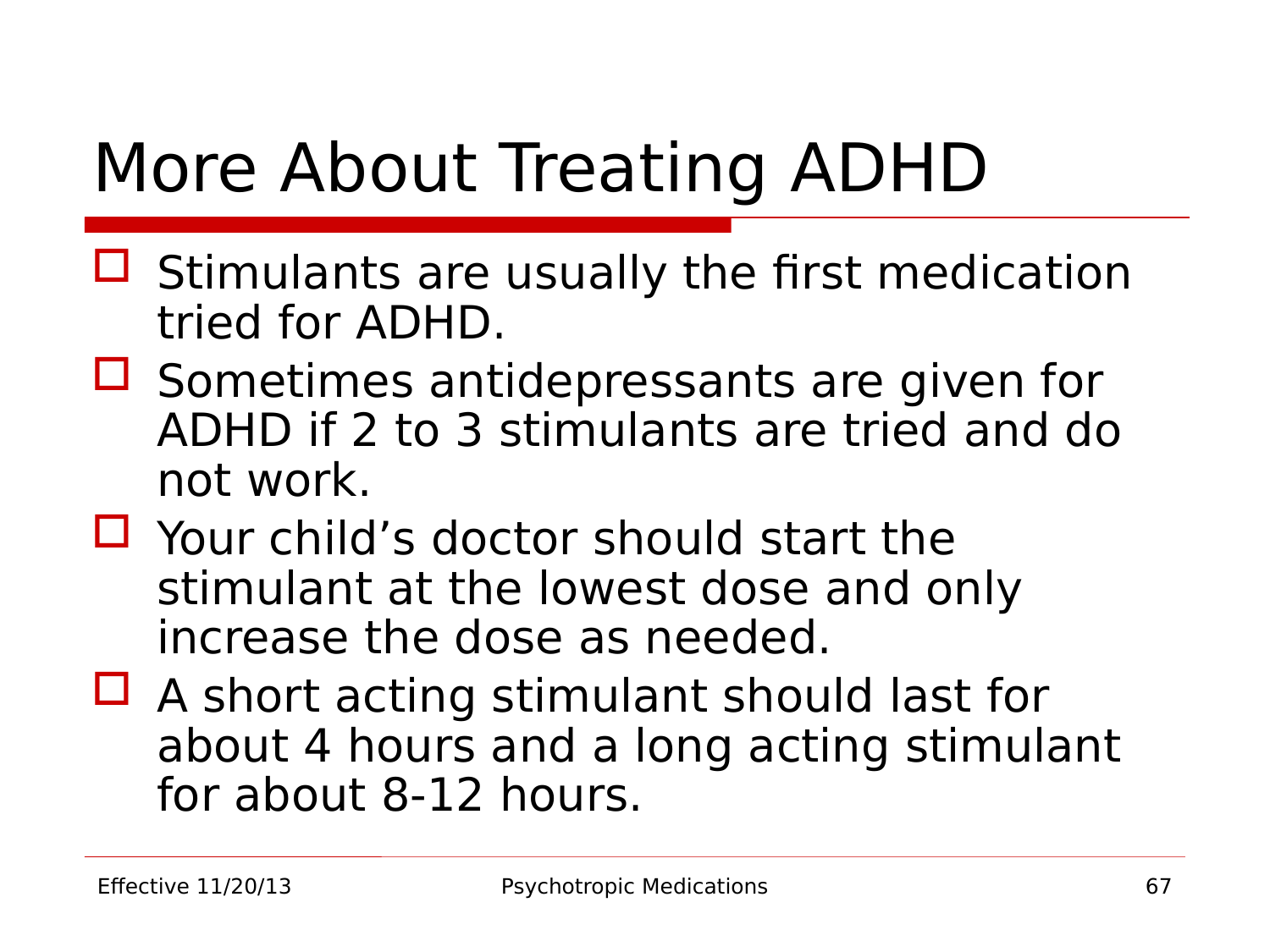

# More About Treating ADHD
Stimulants are usually the first medication tried for ADHD.
Sometimes antidepressants are given for ADHD if 2 to 3 stimulants are tried and do not work.
Your child’s doctor should start the stimulant at the lowest dose and only increase the dose as needed.
A short acting stimulant should last for about 4 hours and a long acting stimulant for about 8-12 hours.

Effective 11/20/13
Psychotropic Medications
67